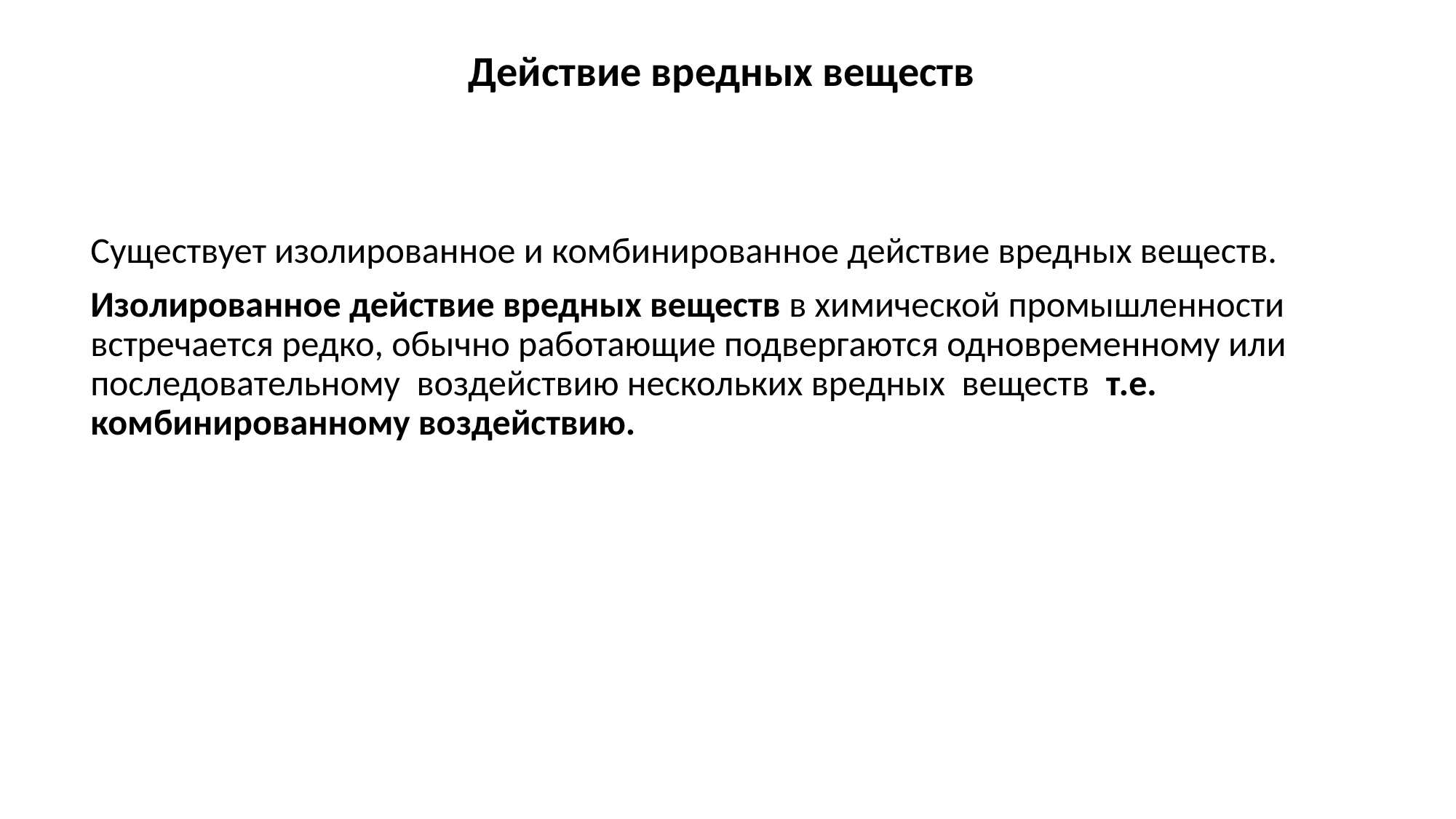

# Действие вредных веществ
Существует изолированное и комбинированное действие вредных веществ.
Изолированное действие вредных веществ в химической промышленности встречается редко, обычно работающие подвергаются одновременному или последовательному  воздействию нескольких вредных  веществ  т.е. комбинированному воздействию.